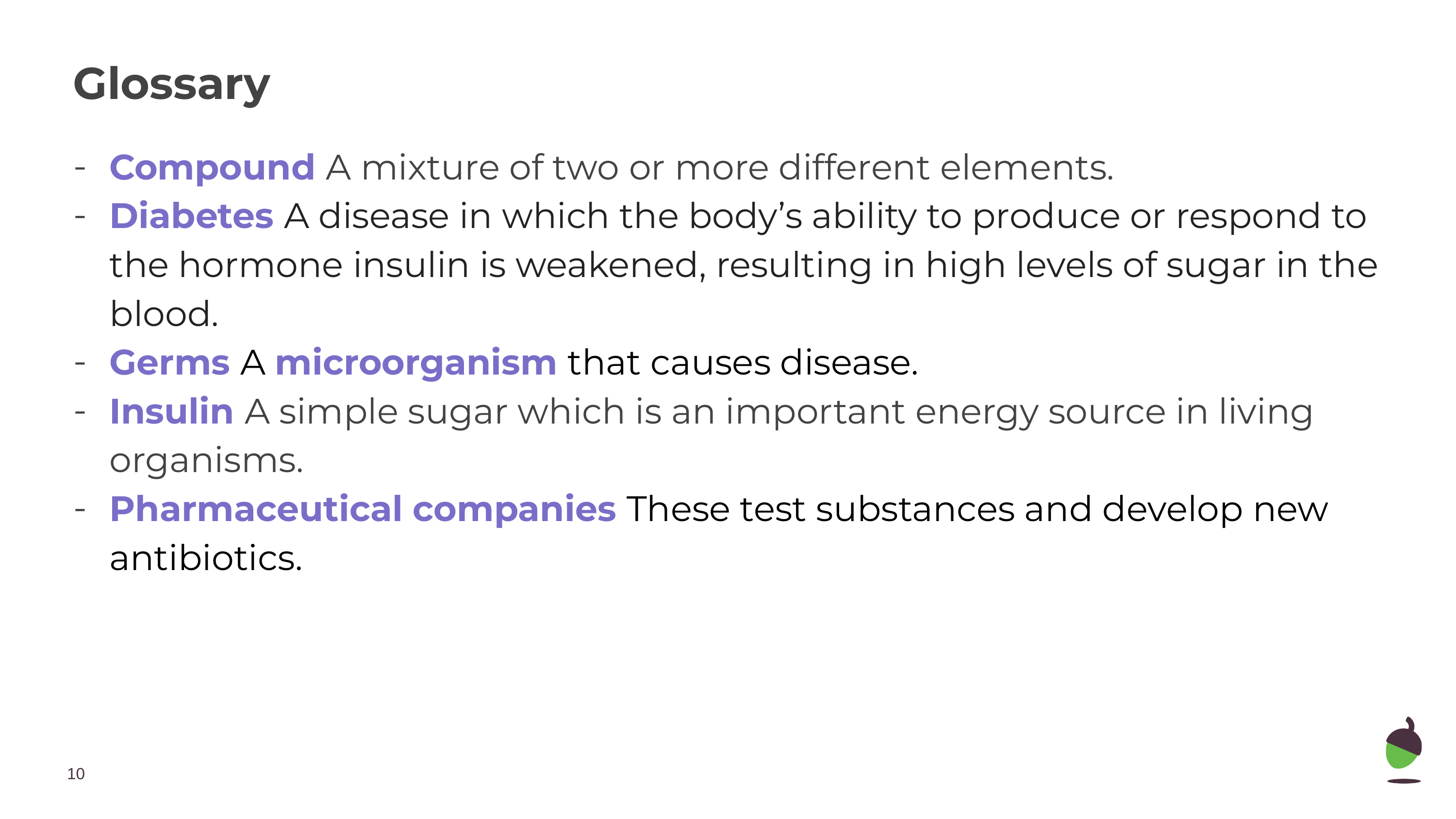

# Glossary

Compound A mixture of two or more different elements.
Diabetes A disease in which the body’s ability to produce or respond to the hormone insulin is weakened, resulting in high levels of sugar in the blood.
Germs A microorganism that causes disease.
Insulin A simple sugar which is an important energy source in living organisms.
Pharmaceutical companies These test substances and develop new antibiotics.

10